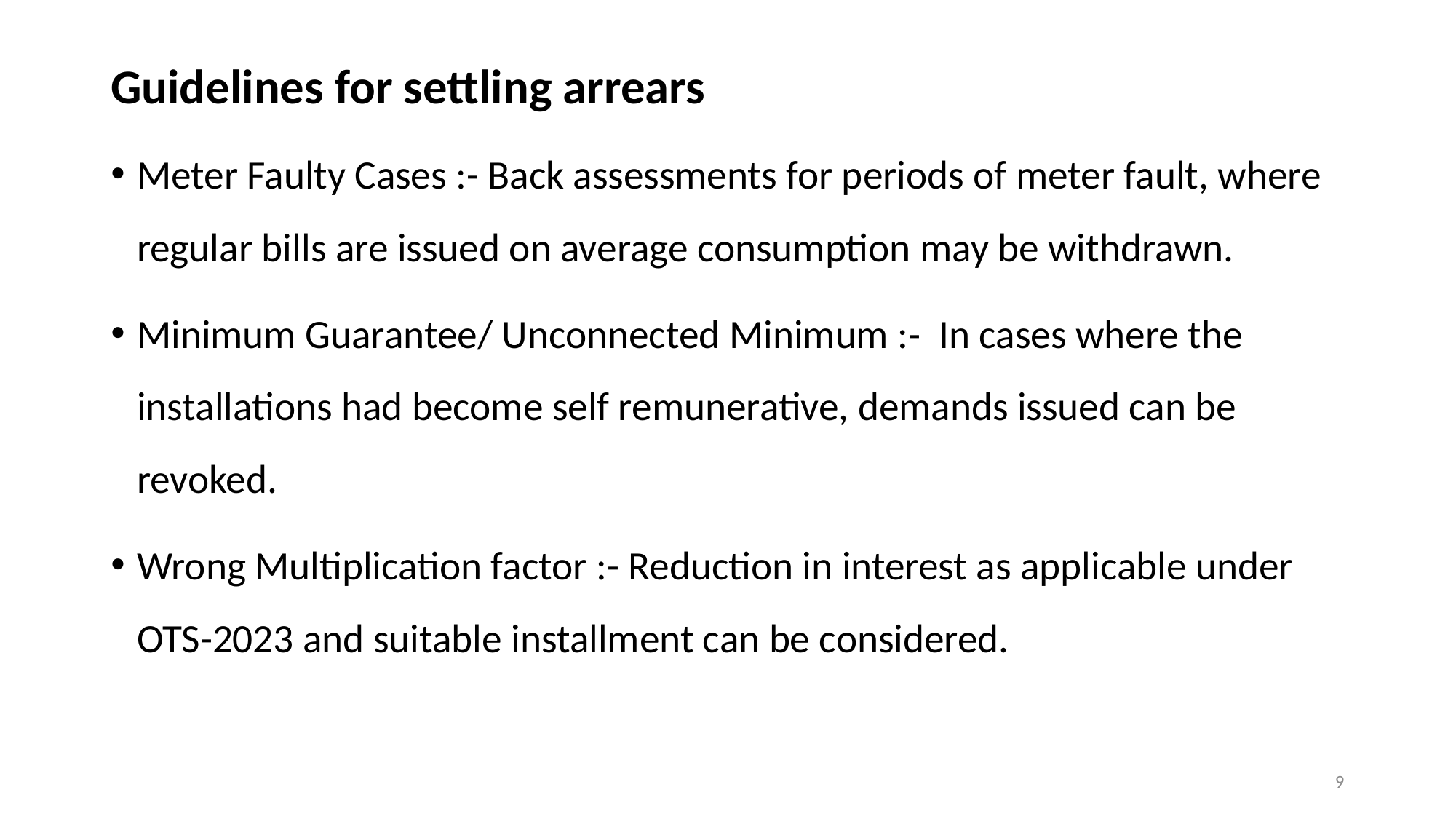

# Guidelines for settling arrears
Meter Faulty Cases :- Back assessments for periods of meter fault, where regular bills are issued on average consumption may be withdrawn.
Minimum Guarantee/ Unconnected Minimum :-  In cases where the installations had become self remunerative, demands issued can be revoked.
Wrong Multiplication factor :- Reduction in interest as applicable under OTS-2023 and suitable installment can be considered.
9